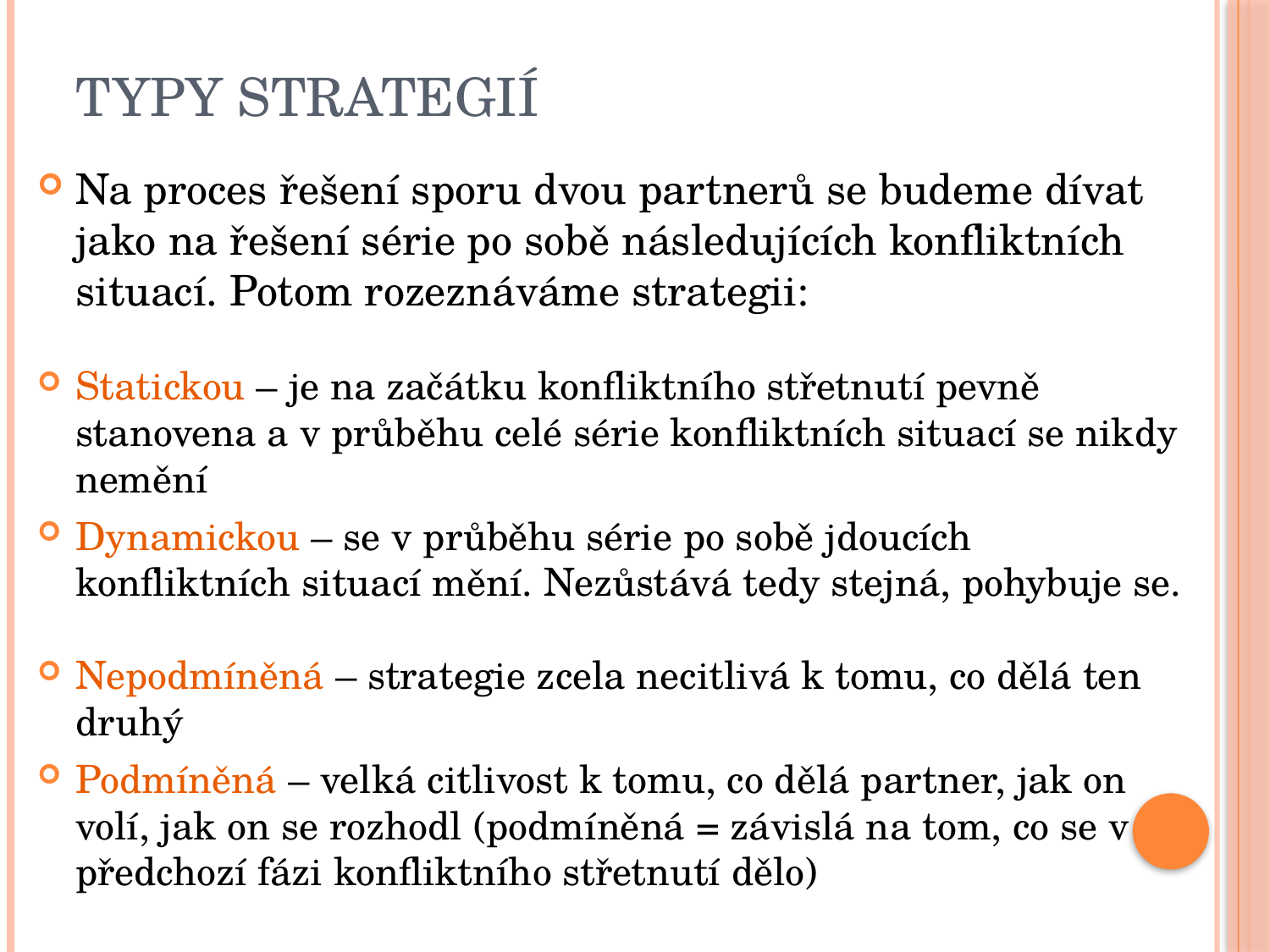

# Typy strategií
Na proces řešení sporu dvou partnerů se budeme dívat jako na řešení série po sobě následujících konfliktních situací. Potom rozeznáváme strategii:

Statickou – je na začátku konfliktního střetnutí pevně stanovena a v průběhu celé série konfliktních situací se nikdy nemění
Dynamickou – se v průběhu série po sobě jdoucích konfliktních situací mění. Nezůstává tedy stejná, pohybuje se.

Nepodmíněná – strategie zcela necitlivá k tomu, co dělá ten druhý
Podmíněná – velká citlivost k tomu, co dělá partner, jak on volí, jak on se rozhodl (podmíněná = závislá na tom, co se v předchozí fázi konfliktního střetnutí dělo)